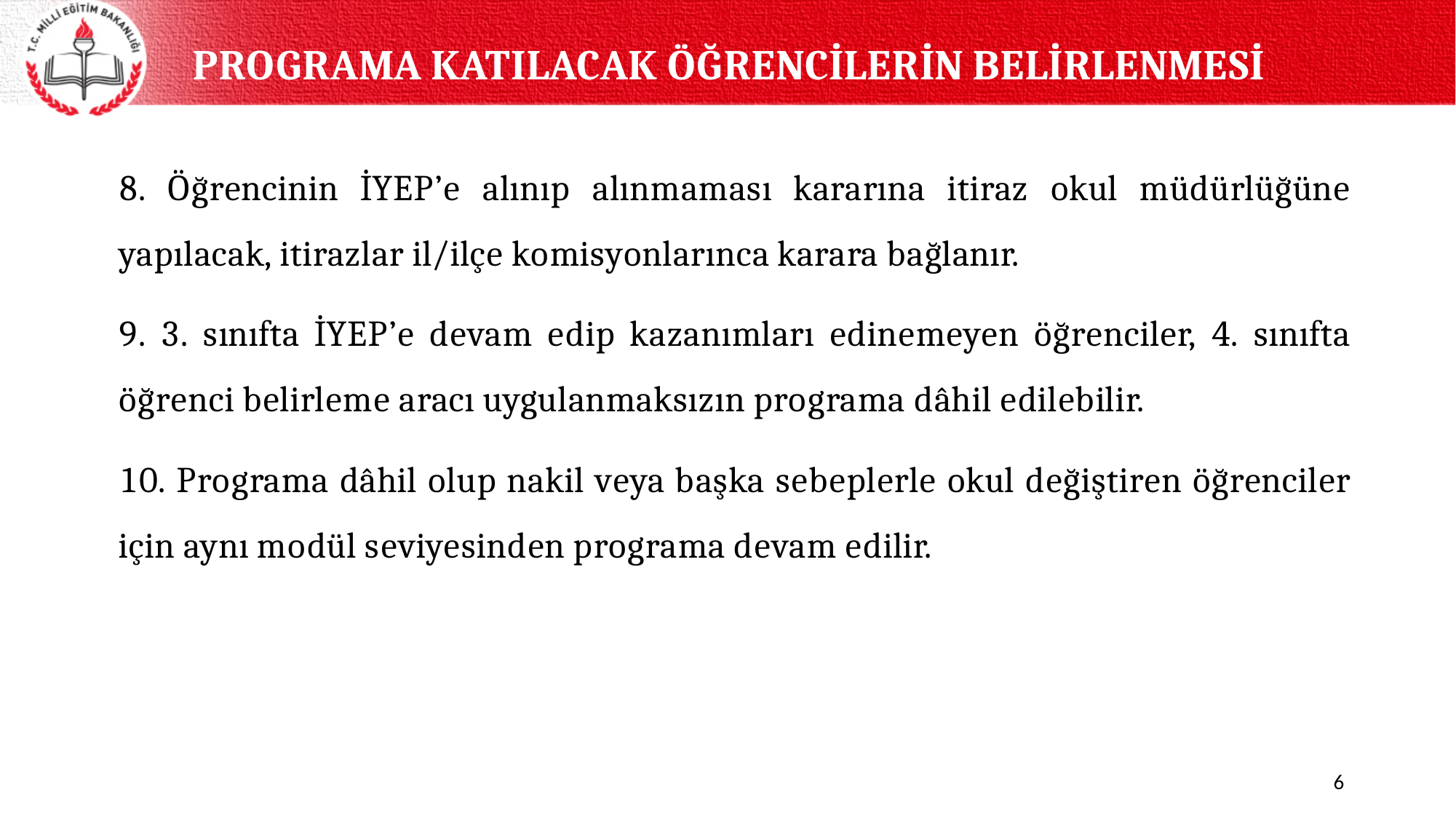

PROGRAMA KATILACAK ÖĞRENCİLERİN BELİRLENMESİ
8. Öğrencinin İYEP’e alınıp alınmaması kararına itiraz okul müdürlüğüne yapılacak, itirazlar il/ilçe komisyonlarınca karara bağlanır.
9. 3. sınıfta İYEP’e devam edip kazanımları edinemeyen öğrenciler, 4. sınıfta öğrenci belirleme aracı uygulanmaksızın programa dâhil edilebilir.
10. Programa dâhil olup nakil veya başka sebeplerle okul değiştiren öğrenciler için aynı modül seviyesinden programa devam edilir.
6